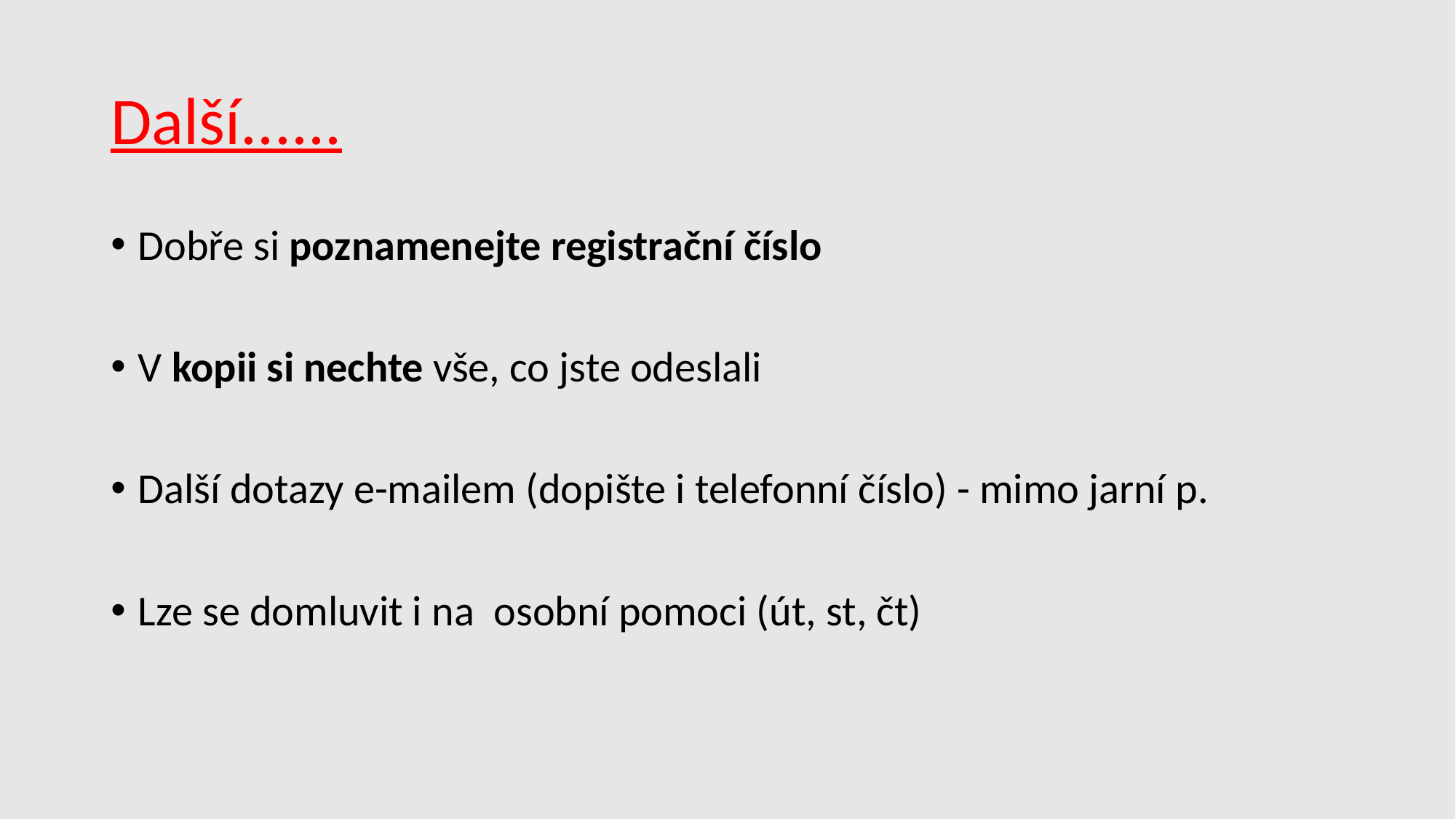

# Další......
Dobře si poznamenejte registrační číslo

V kopii si nechte vše, co jste odeslali

Další dotazy e-mailem (dopište i telefonní číslo) - mimo jarní p.

Lze se domluvit i na  osobní pomoci (út, st, čt)